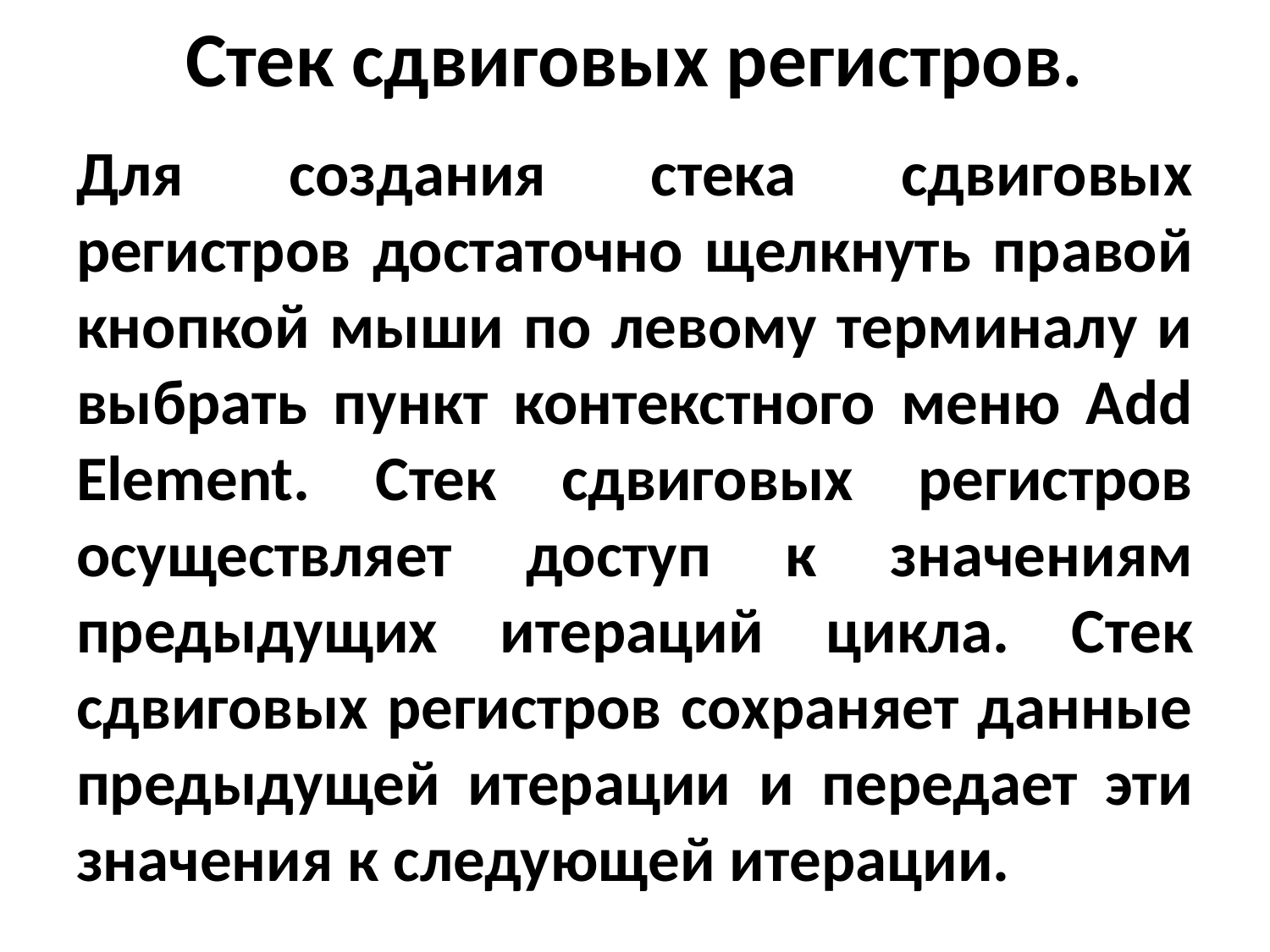

# Стек сдвиговых регистров.
Для создания стека сдвиговых регистров достаточно щелкнуть правой кнопкой мыши по левому терминалу и выбрать пункт контекстного меню Add Element. Стек сдвиговых регистров осуществляет доступ к значениям предыдущих итераций цикла. Стек сдвиговых регистров сохраняет данные предыдущей итерации и передает эти значения к следующей итерации.